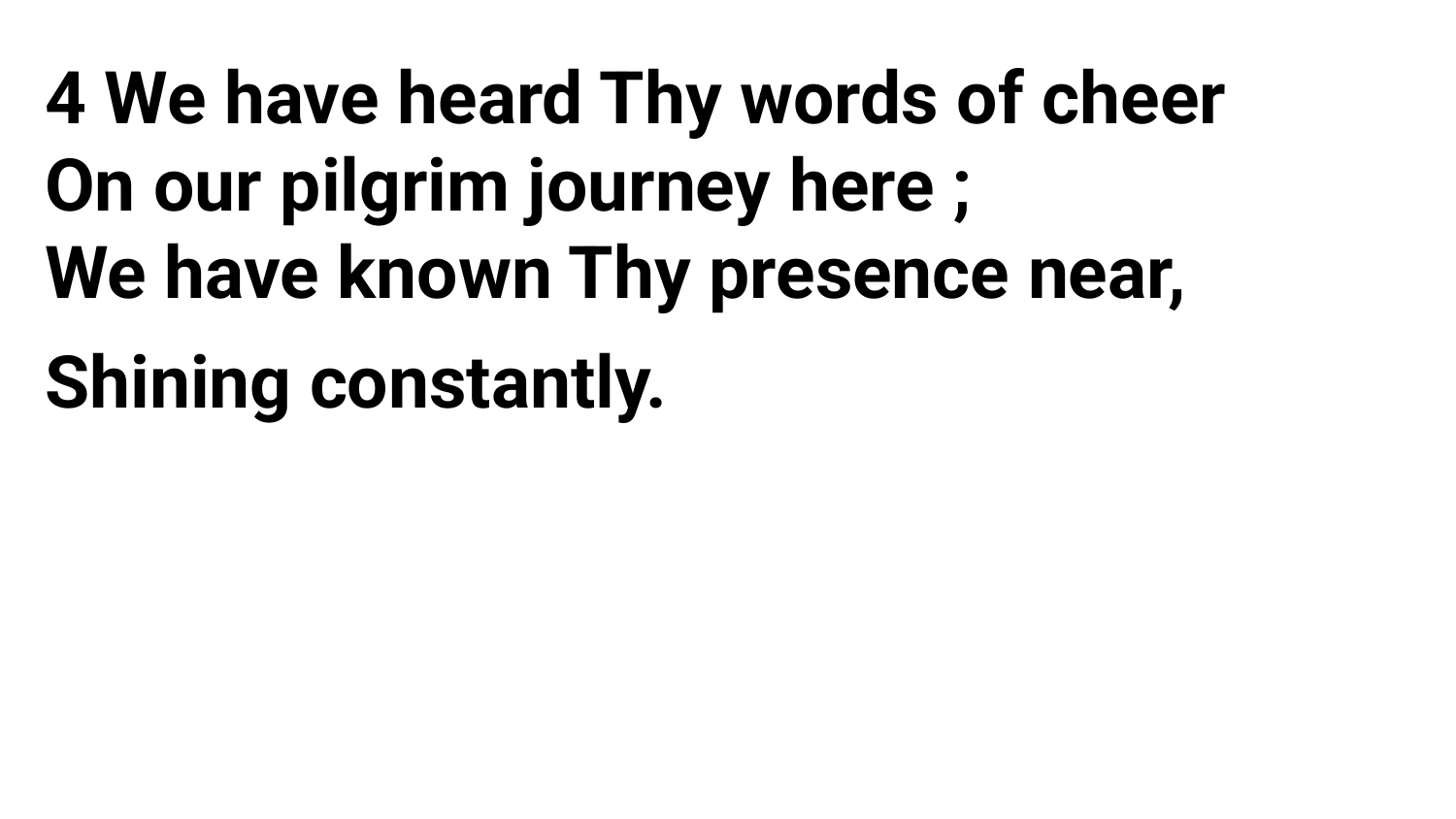

4 We have heard Thy words of cheer
On our pilgrim journey here ;
We have known Thy presence near,
Shining constantly.